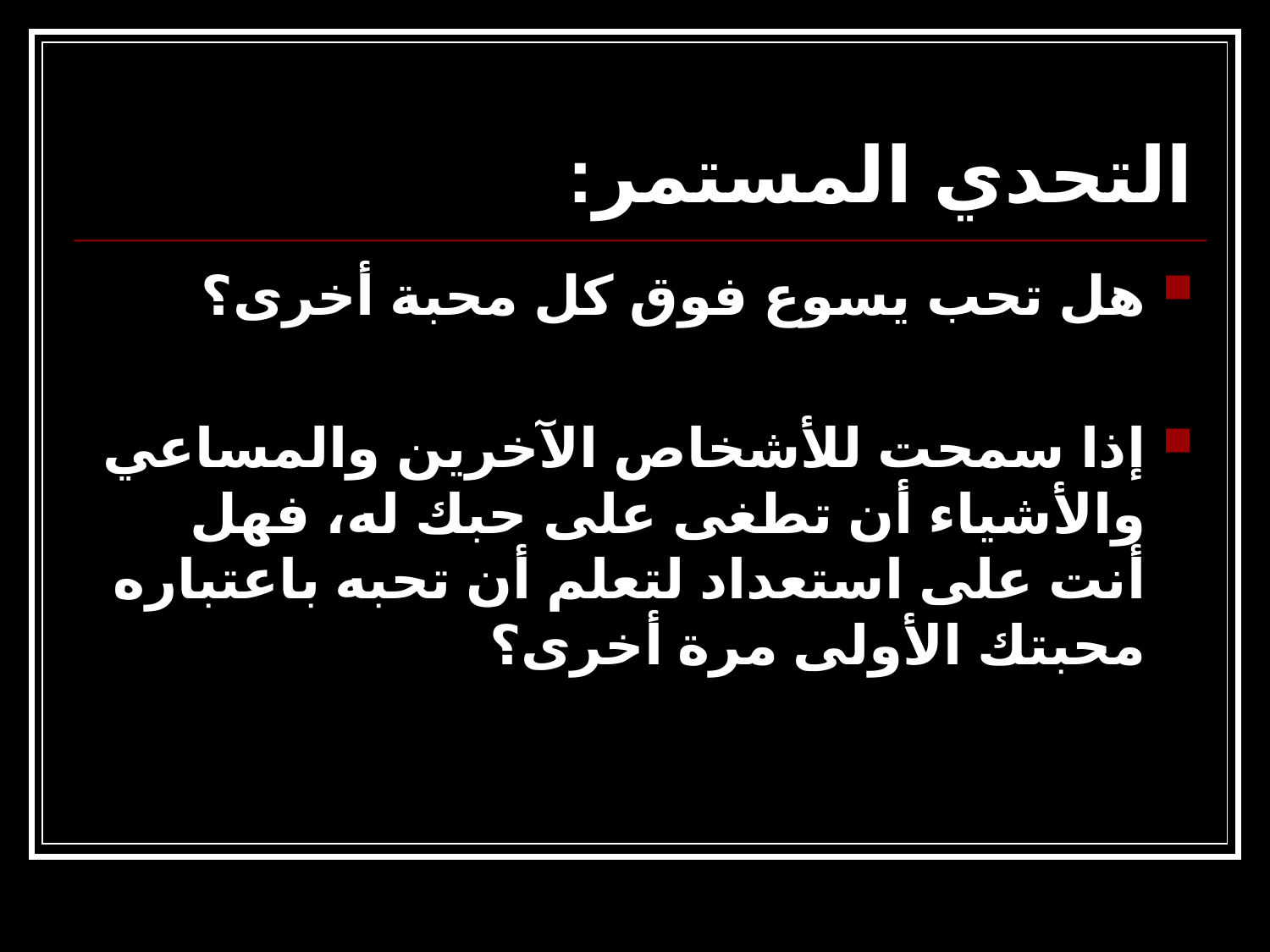

# التحدي المستمر:
هل تحب يسوع فوق كل محبة أخرى؟

إذا سمحت للأشخاص الآخرين والمساعي والأشياء أن تطغى على حبك له، فهل أنت على استعداد لتعلم أن تحبه باعتباره محبتك الأولى مرة أخرى؟